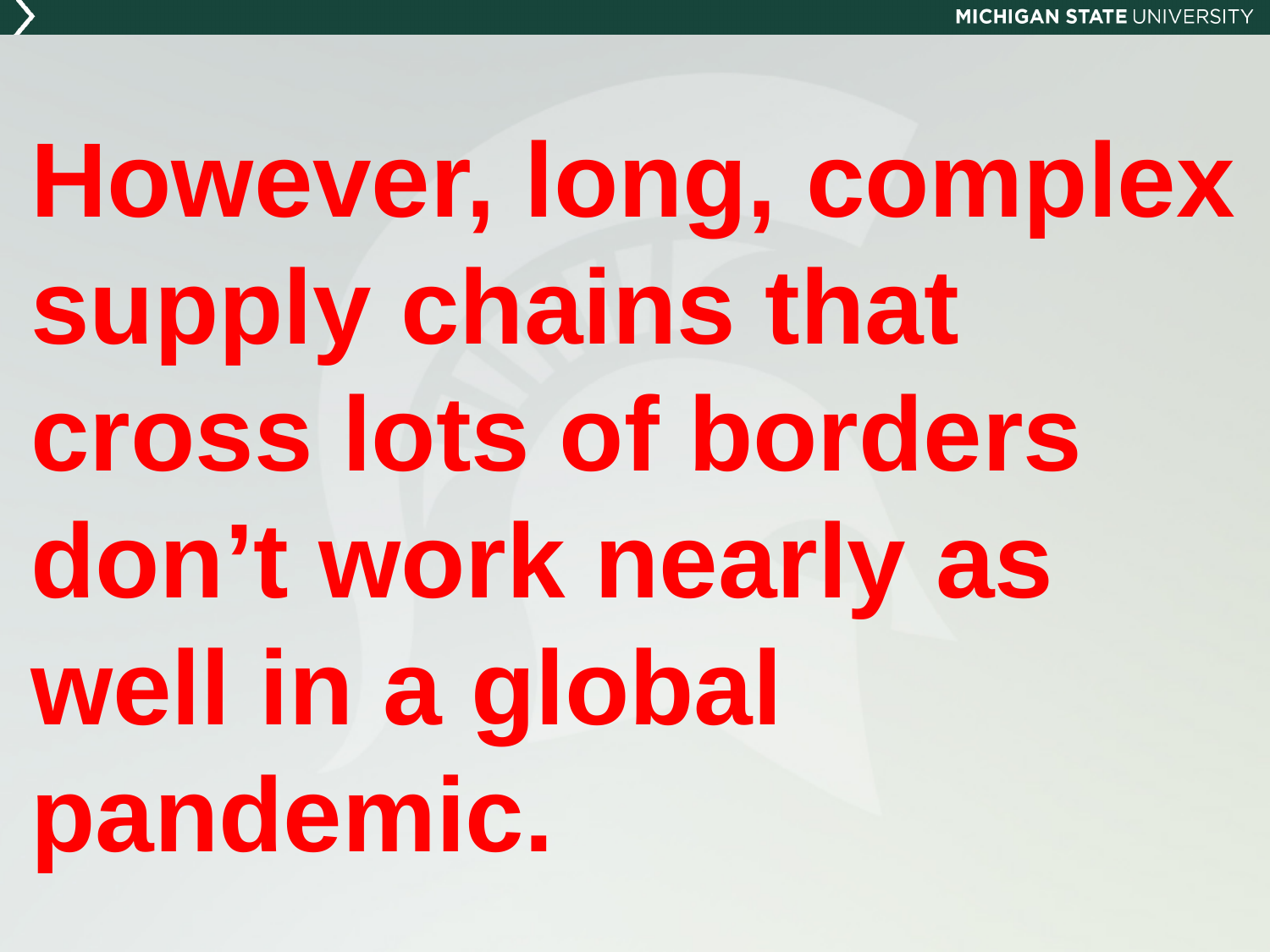

# However, long, complex supply chains that cross lots of borders don’t work nearly as well in a global pandemic.